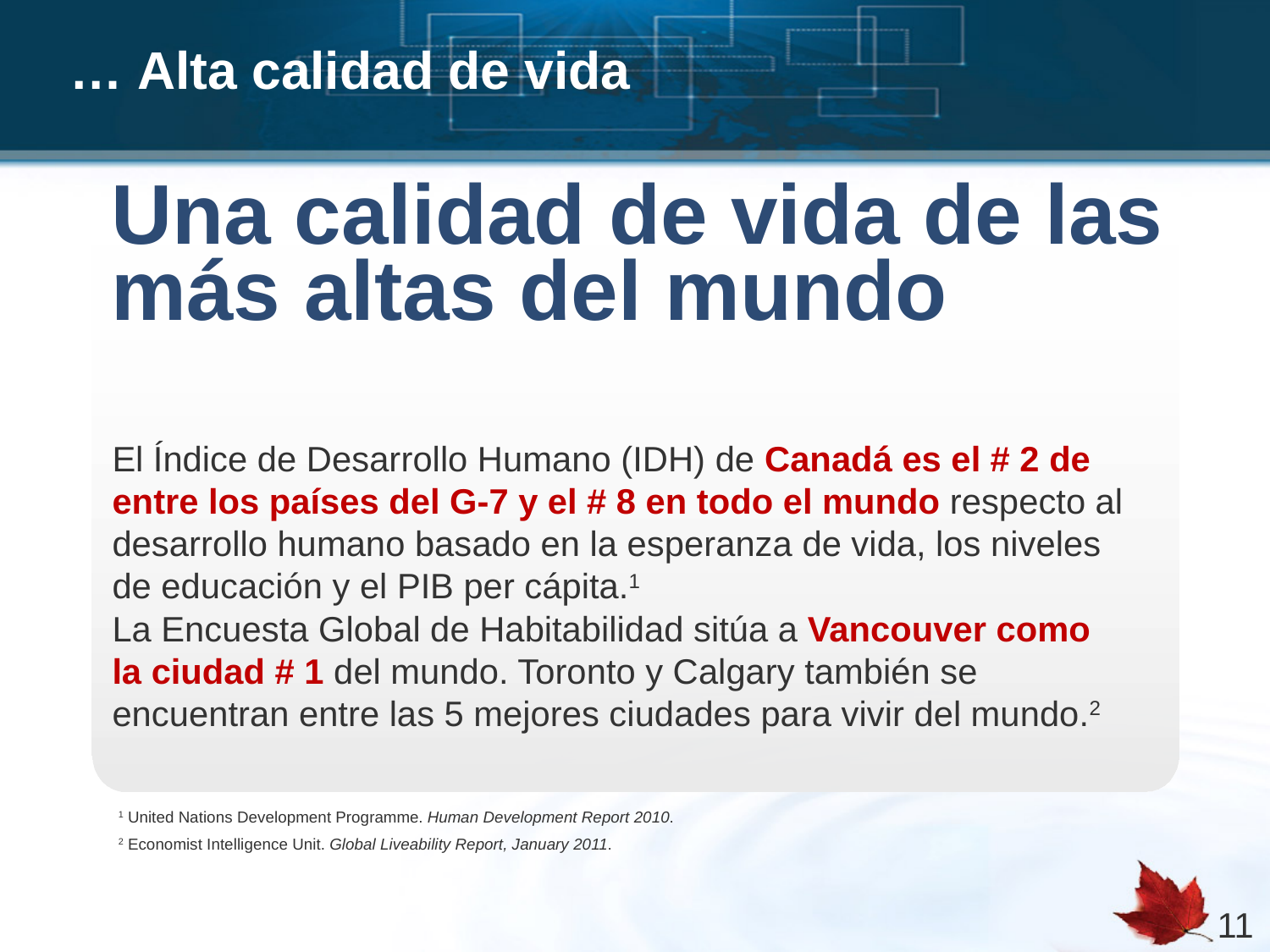

# … Alta calidad de vida
Una calidad de vida de las más altas del mundo

El Índice de Desarrollo Humano (IDH) de Canadá es el # 2 de entre los países del G-7 y el # 8 en todo el mundo respecto al desarrollo humano basado en la esperanza de vida, los niveles de educación y el PIB per cápita.1
La Encuesta Global de Habitabilidad sitúa a Vancouver como la ciudad # 1 del mundo. Toronto y Calgary también se encuentran entre las 5 mejores ciudades para vivir del mundo.2
1 United Nations Development Programme. Human Development Report 2010.
2 Economist Intelligence Unit. Global Liveability Report, January 2011.
11